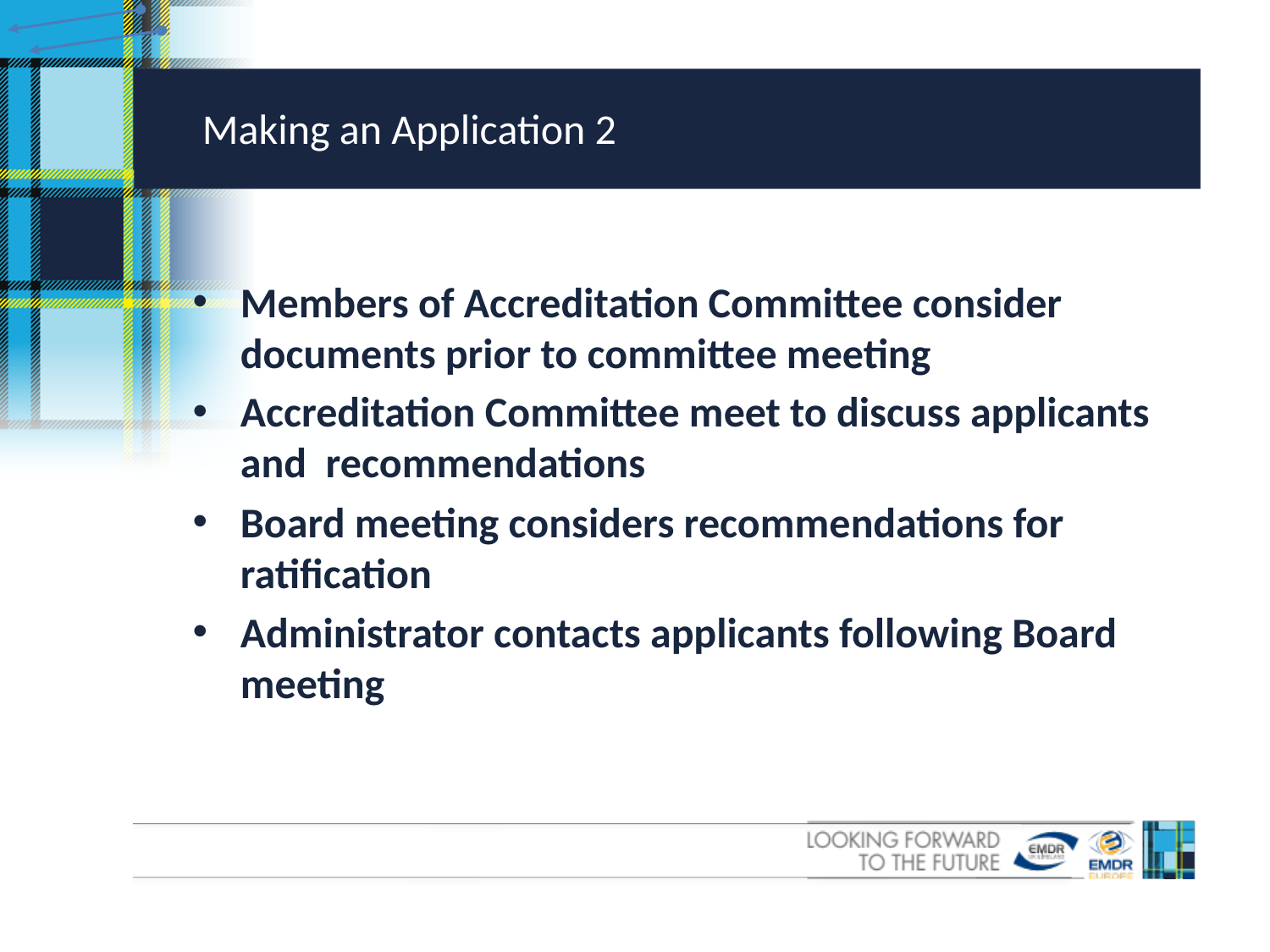

# Making an Application 2

Members of Accreditation Committee consider documents prior to committee meeting
Accreditation Committee meet to discuss applicants and  recommendations
Board meeting considers recommendations for ratification
Administrator contacts applicants following Board meeting